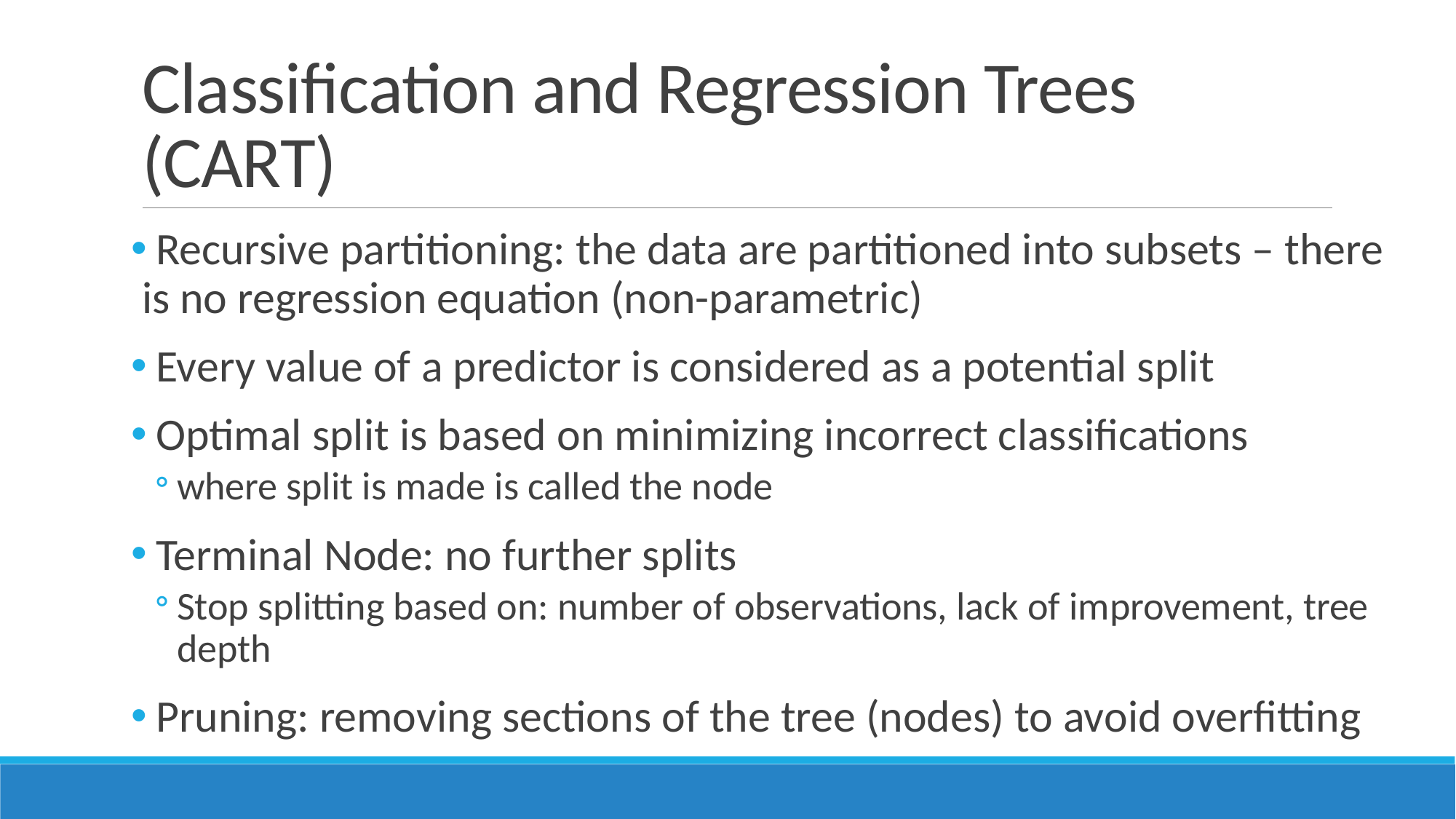

# Classification and Regression Trees (CART)
 Recursive partitioning: the data are partitioned into subsets – there is no regression equation (non-parametric)
 Every value of a predictor is considered as a potential split
 Optimal split is based on minimizing incorrect classifications
where split is made is called the node
 Terminal Node: no further splits
Stop splitting based on: number of observations, lack of improvement, tree depth
 Pruning: removing sections of the tree (nodes) to avoid overfitting